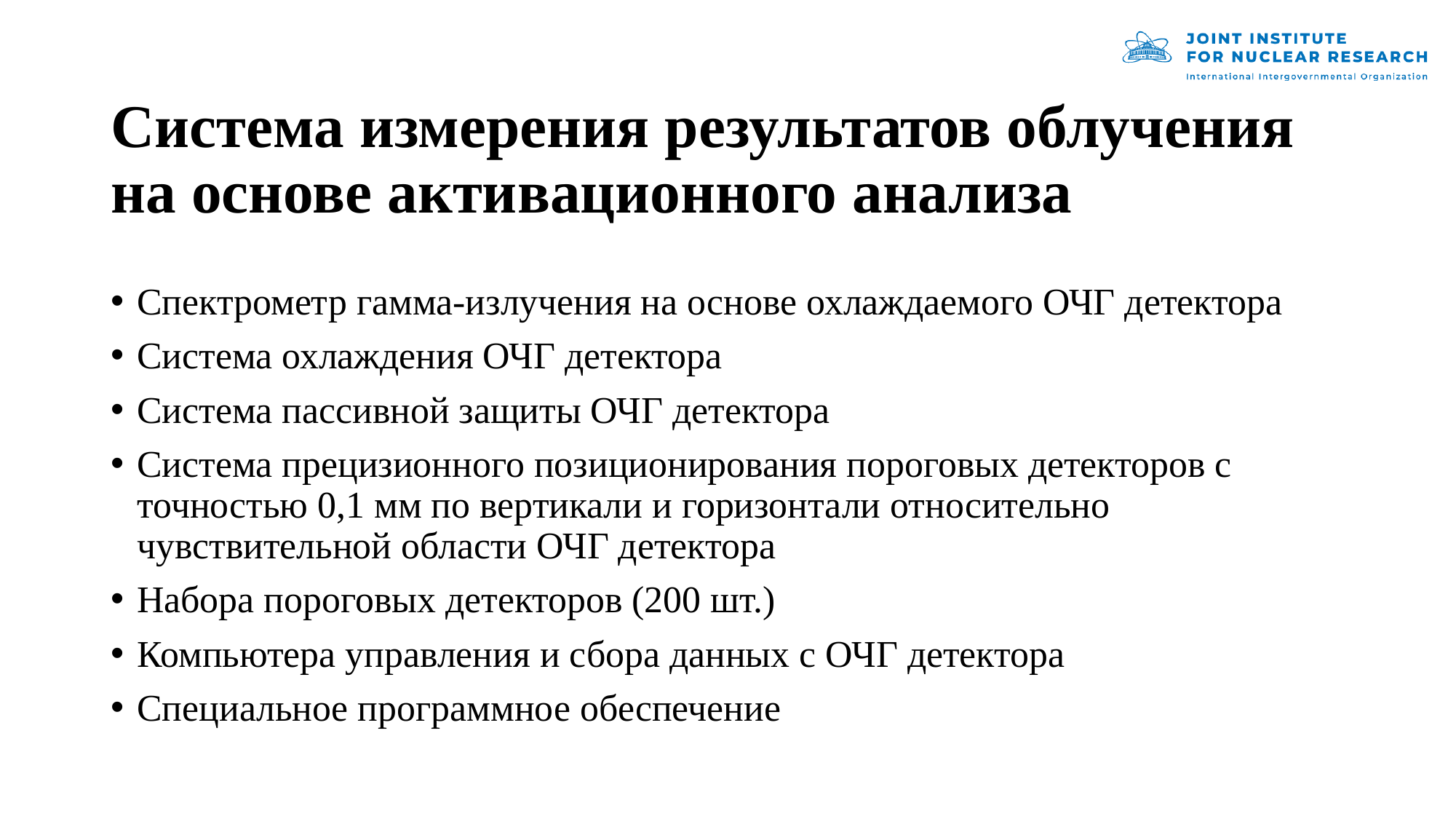

# Система измерения результатов облучения на основе активационного анализа

Спектрометр гамма-излучения на основе охлаждаемого ОЧГ детектора
Система охлаждения ОЧГ детектора
Система пассивной защиты ОЧГ детектора
Система прецизионного позиционирования пороговых детекторов с точностью 0,1 мм по вертикали и горизонтали относительно чувствительной области ОЧГ детектора
Набора пороговых детекторов (200 шт.)
Компьютера управления и сбора данных с ОЧГ детектора
Специальное программное обеспечение